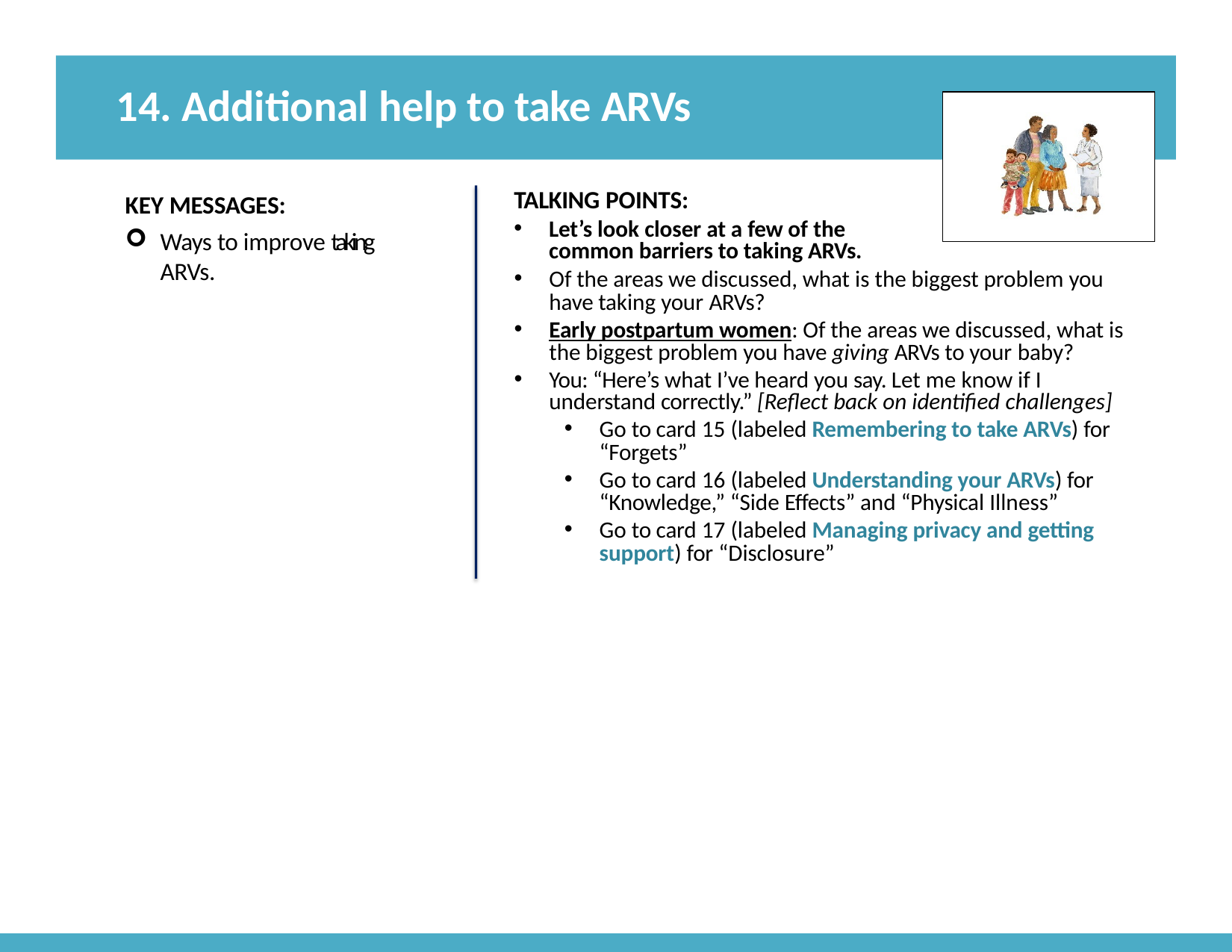

# 14. Additional help to take ARVs

KEY MESSAGES:
Ways to improve taking  ARVs.
TALKING POINTS:
Let’s look closer at a few of the

common barriers to taking ARVs.
Of the areas we discussed, what is the biggest problem you  have taking your ARVs?
Early postpartum women: Of the areas we discussed, what is  the biggest problem you have giving ARVs to your baby?
You: “Here’s what I’ve heard you say. Let me know if I  understand correctly.” [Reflect back on identified challenges]
Go to card 15 (labeled Remembering to take ARVs) for  “Forgets”
Go to card 16 (labeled Understanding your ARVs) for  “Knowledge,” “Side Effects” and “Physical Illness”
Go to card 17 (labeled Managing privacy and getting  support) for “Disclosure”